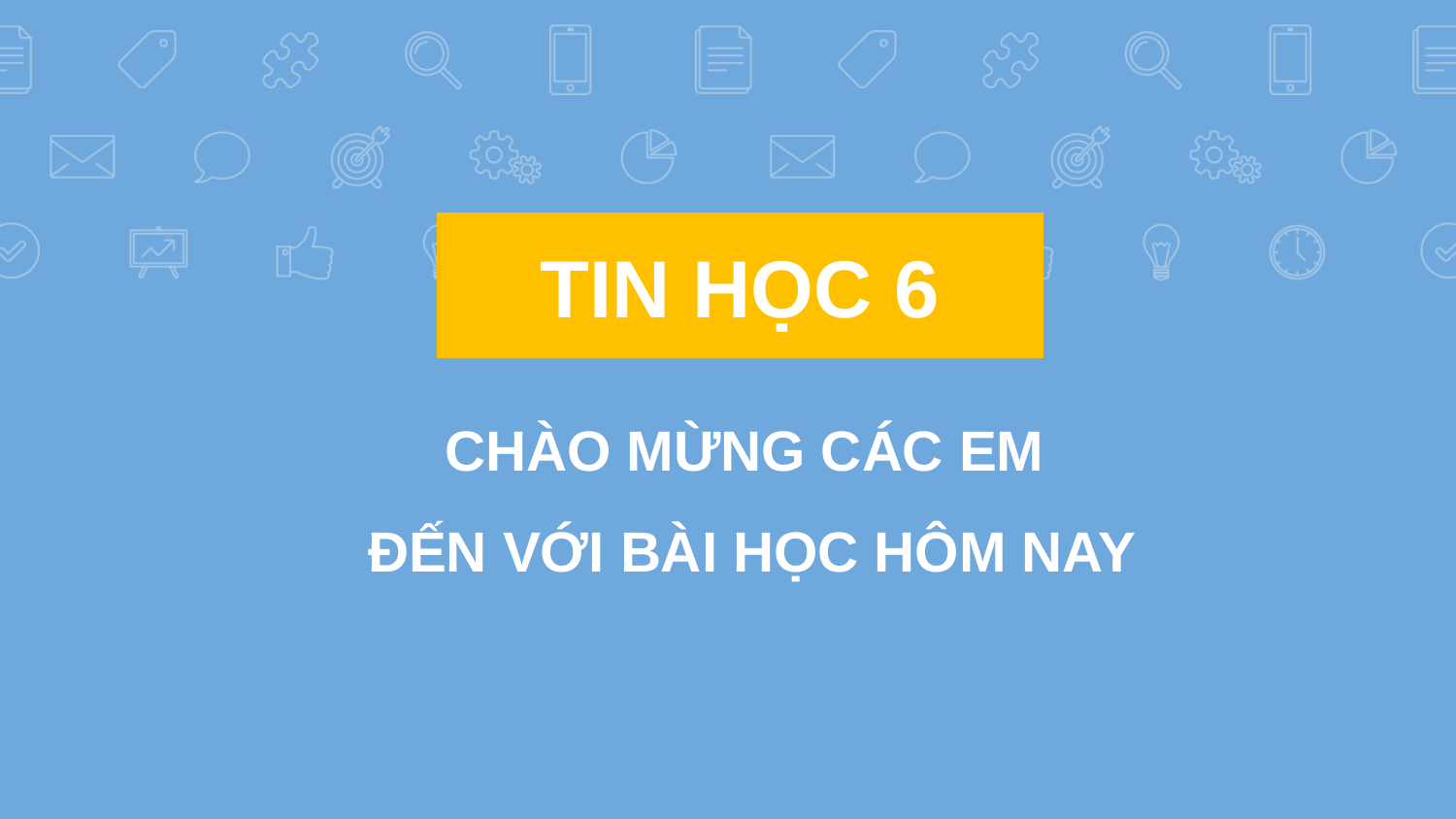

TIN HỌC 6
# CHÀO MỪNG CÁC EM ĐẾN VỚI BÀI HỌC HÔM NAY